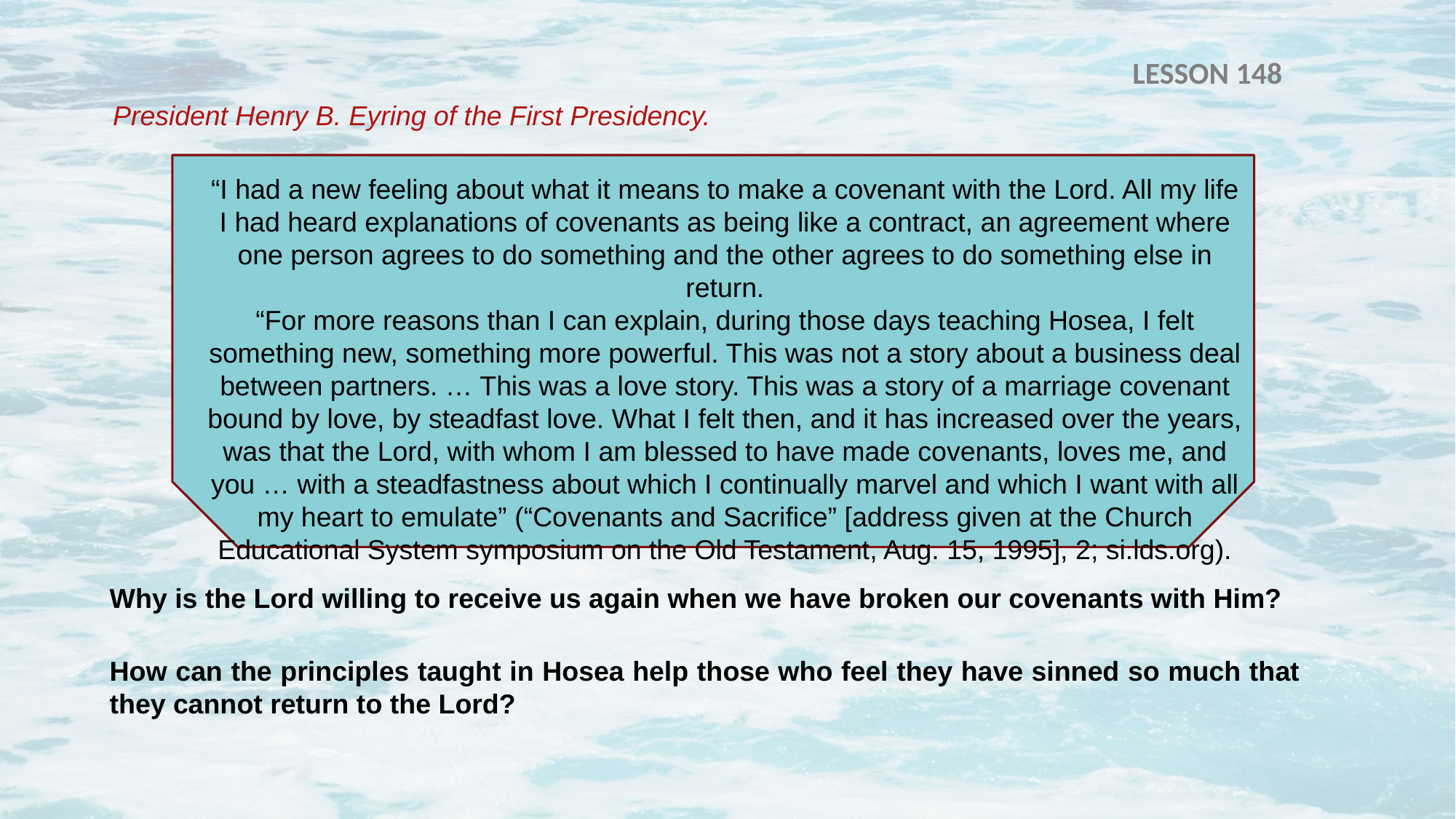

LESSON 148
President Henry B. Eyring of the First Presidency.

“I had a new feeling about what it means to make a covenant with the Lord. All my life I had heard explanations of covenants as being like a contract, an agreement where one person agrees to do something and the other agrees to do something else in return.
“For more reasons than I can explain, during those days teaching Hosea, I felt something new, something more powerful. This was not a story about a business deal between partners. … This was a love story. This was a story of a marriage covenant bound by love, by steadfast love. What I felt then, and it has increased over the years, was that the Lord, with whom I am blessed to have made covenants, loves me, and you … with a steadfastness about which I continually marvel and which I want with all my heart to emulate” (“Covenants and Sacrifice” [address given at the Church Educational System symposium on the Old Testament, Aug. 15, 1995], 2; si.lds.org).
Why is the Lord willing to receive us again when we have broken our covenants with Him?
How can the principles taught in Hosea help those who feel they have sinned so much that they cannot return to the Lord?